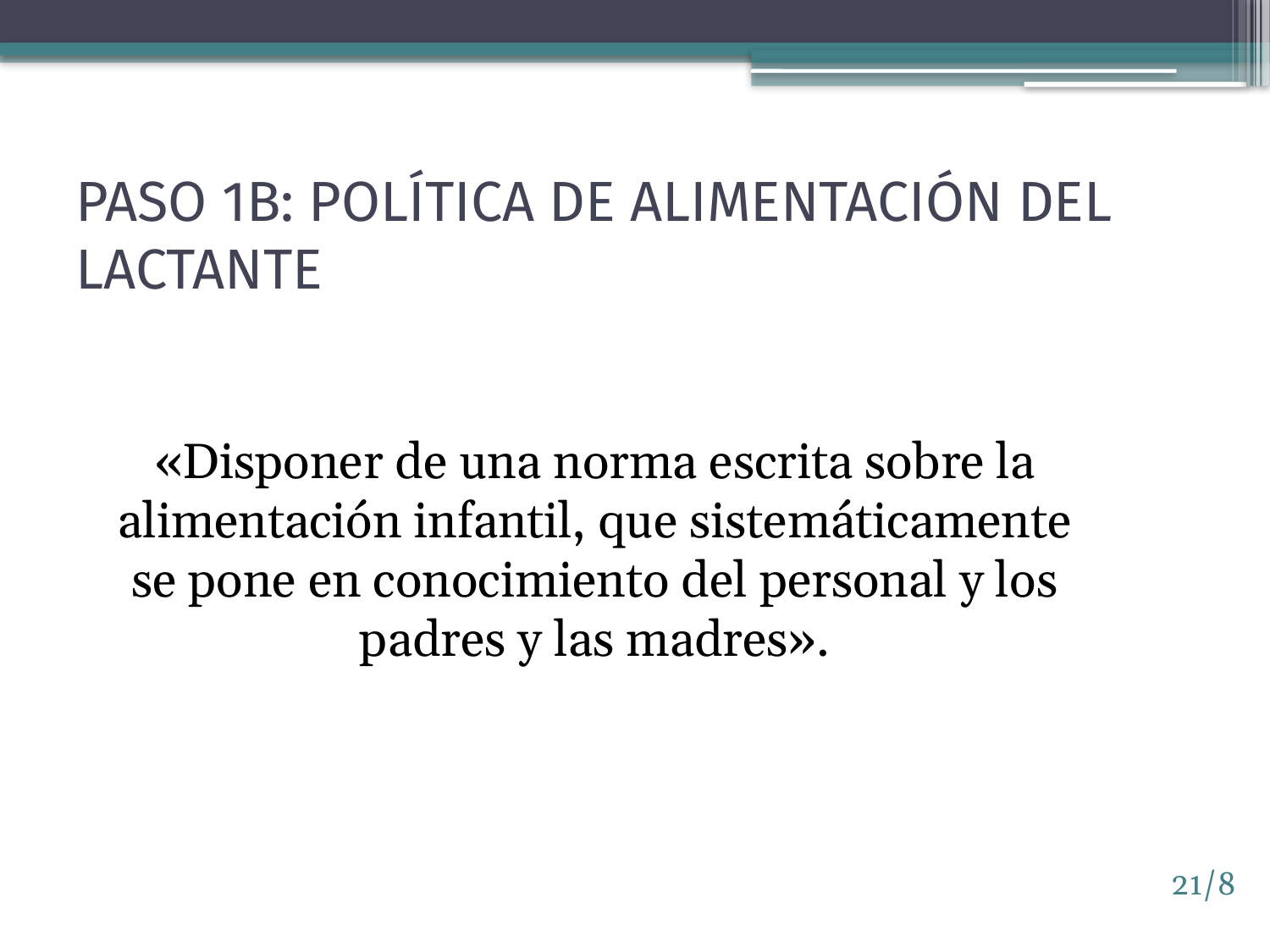

# Paso 1b: Política de alimentación del lactante
«Disponer de una norma escrita sobre la alimentación infantil, que sistemáticamente se pone en conocimiento del personal y los padres y las madres».

21/8